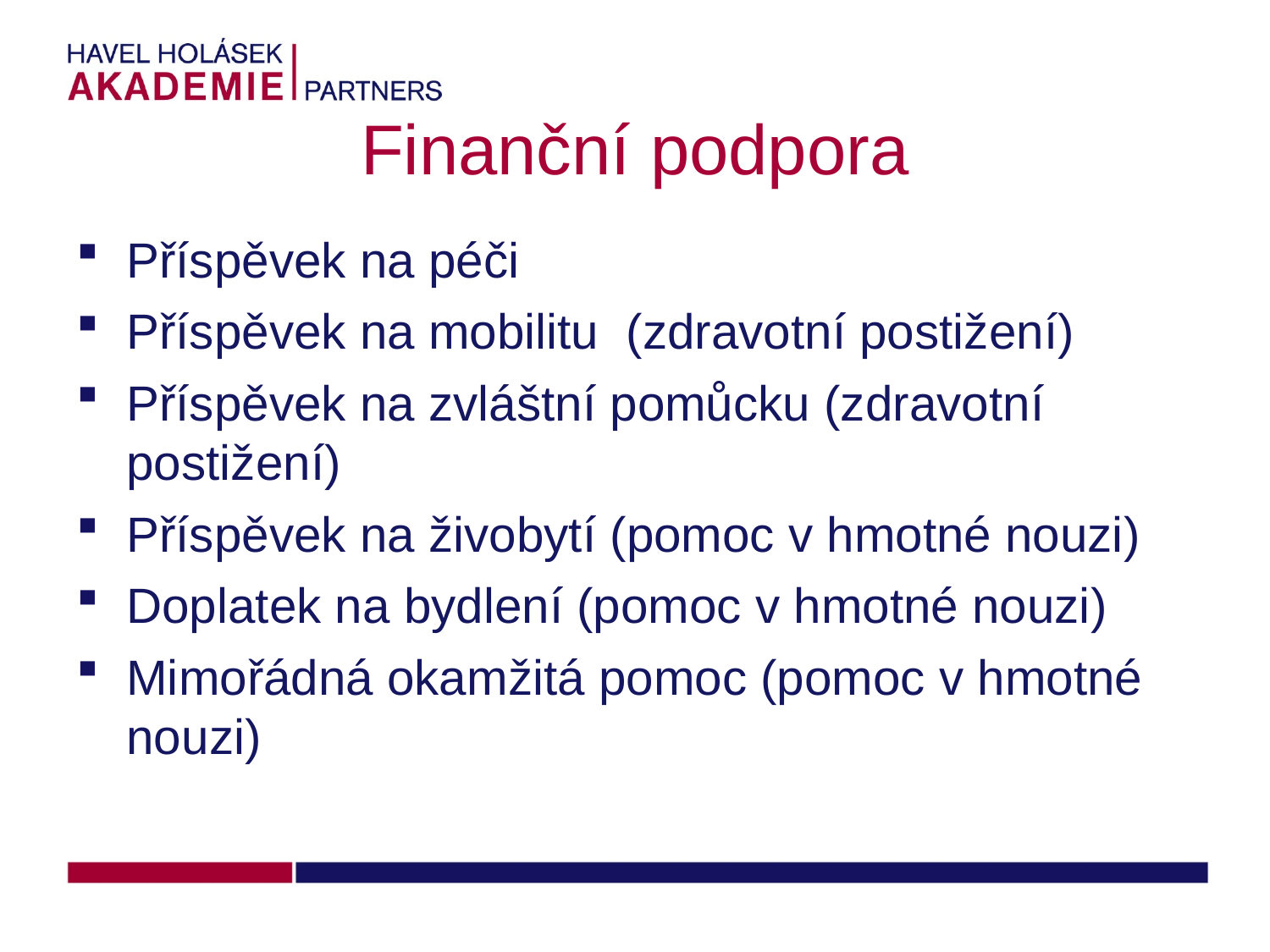

# Finanční podpora
Příspěvek na péči
Příspěvek na mobilitu  (zdravotní postižení)
Příspěvek na zvláštní pomůcku (zdravotní postižení)
Příspěvek na živobytí (pomoc v hmotné nouzi)
Doplatek na bydlení (pomoc v hmotné nouzi)
Mimořádná okamžitá pomoc (pomoc v hmotné nouzi)